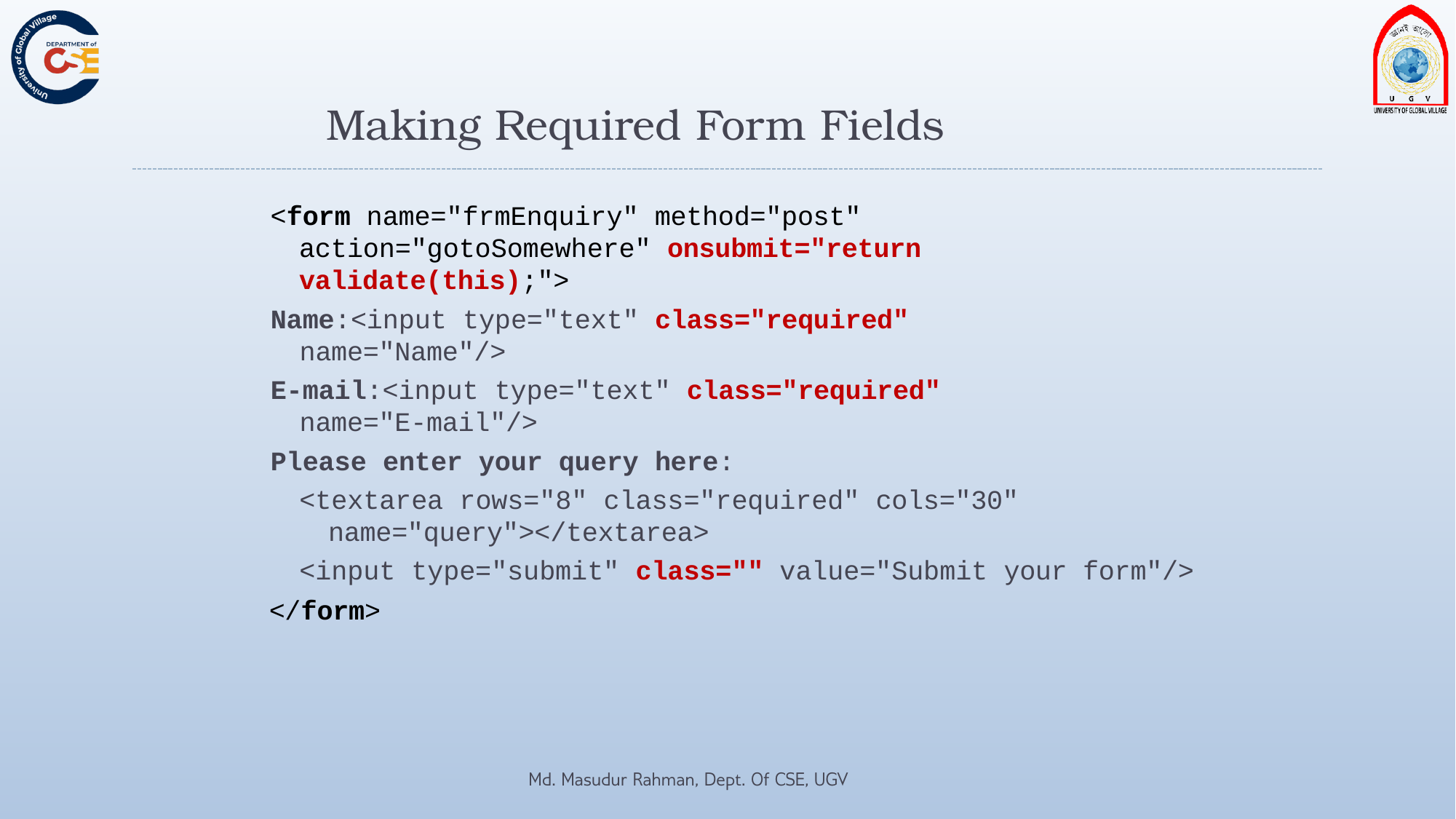

# Making Required Form Fields
<form name="frmEnquiry" method="post" action="gotoSomewhere" onsubmit="return validate(this);">
Name:<input type="text" class="required"
name="Name"/>
E-mail:<input type="text" class="required"
name="E-mail"/>
Please enter your query here:
<textarea rows="8" class="required" cols="30" name="query"></textarea>
<input type="submit" class="" value="Submit your form"/>
</form>
Md. Masudur Rahman, Dept. Of CSE, UGV